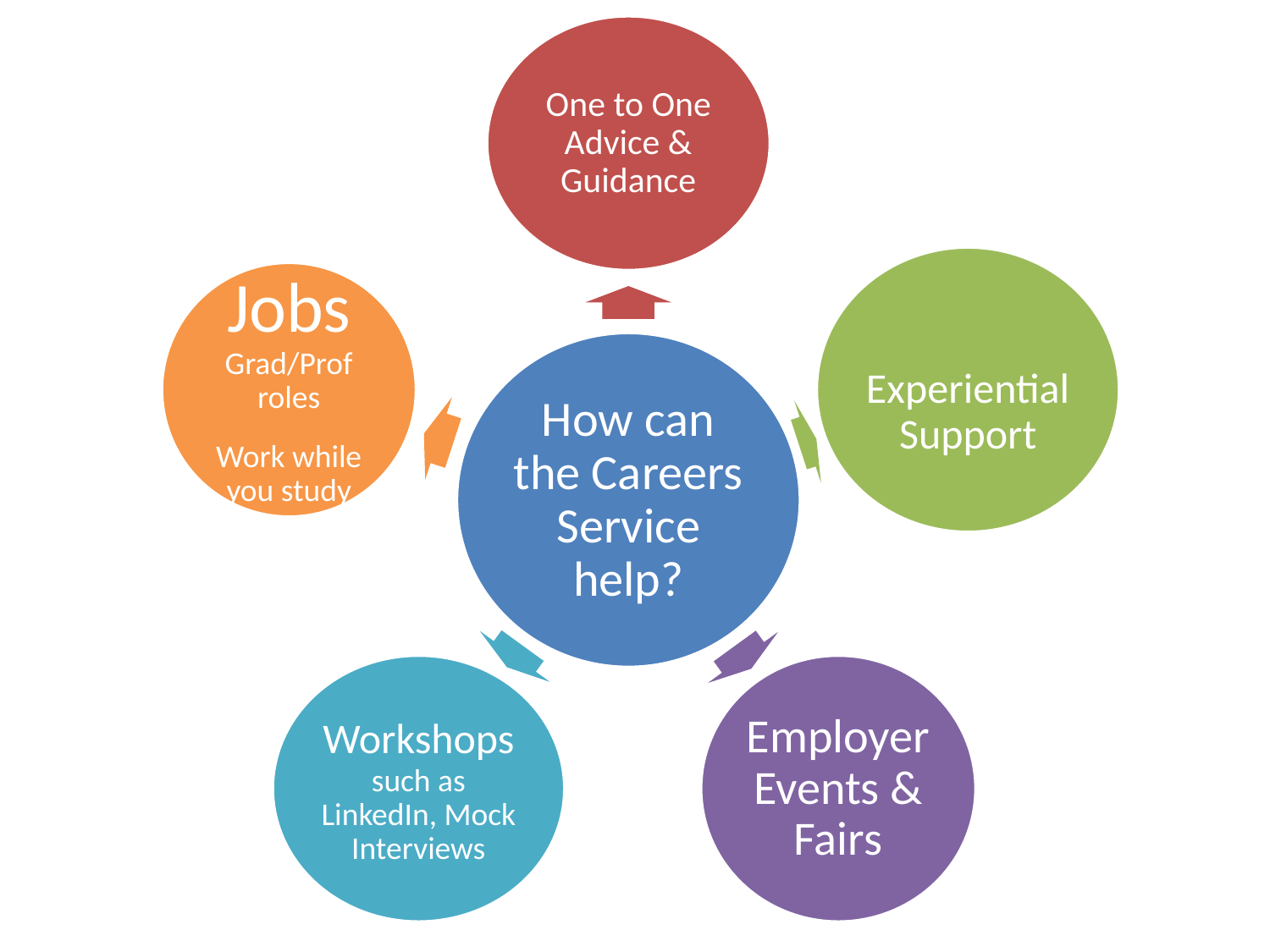

How can the Careers Service help?

One to One Advice & Guidance

 Experiential Support

Employer Events & Fairs

Workshops such as LinkedIn, Mock Interviews

Jobs Grad/Prof roles
Work while you study